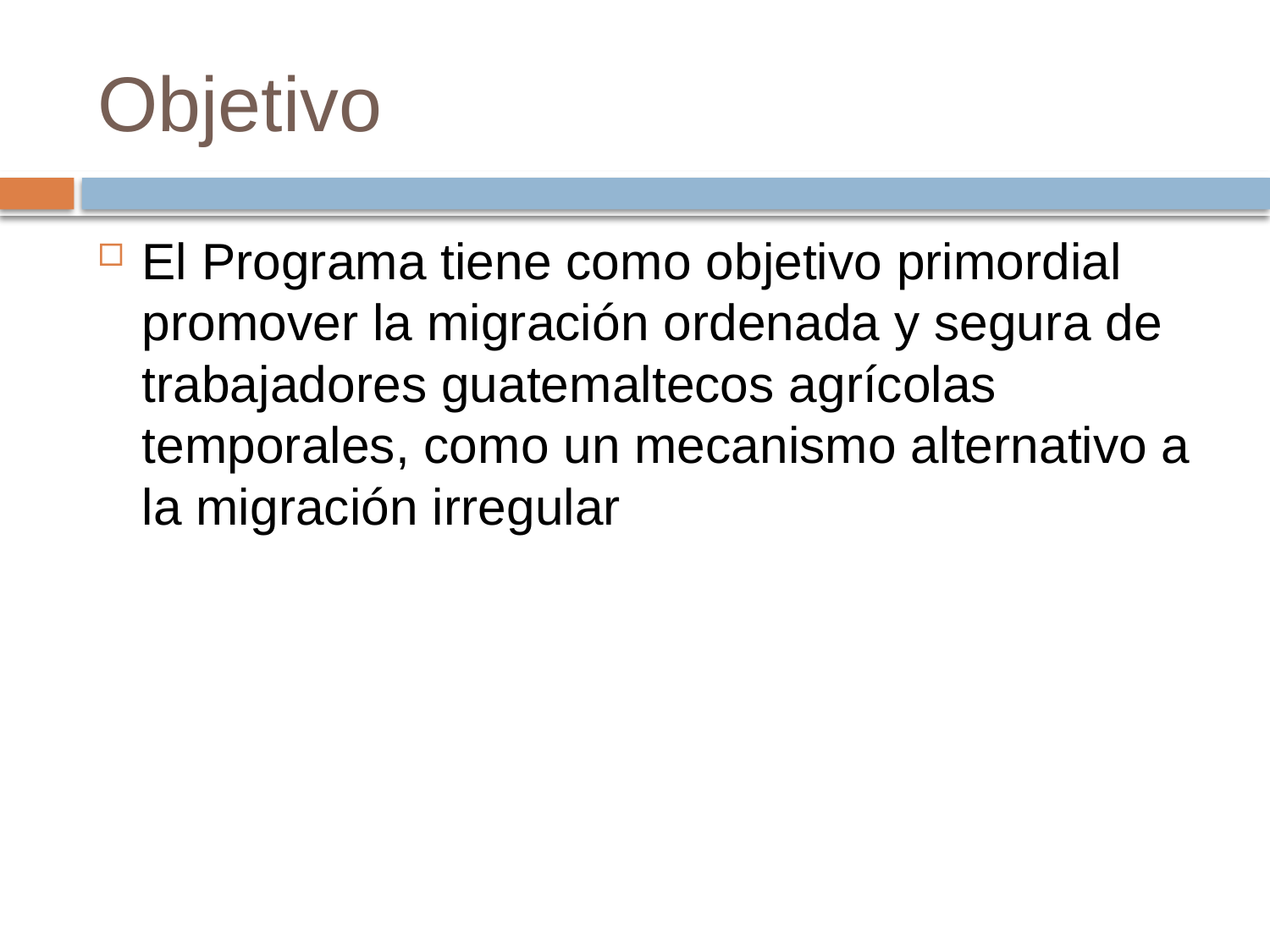

# Objetivo
El Programa tiene como objetivo primordial promover la migración ordenada y segura de trabajadores guatemaltecos agrícolas temporales, como un mecanismo alternativo a la migración irregular